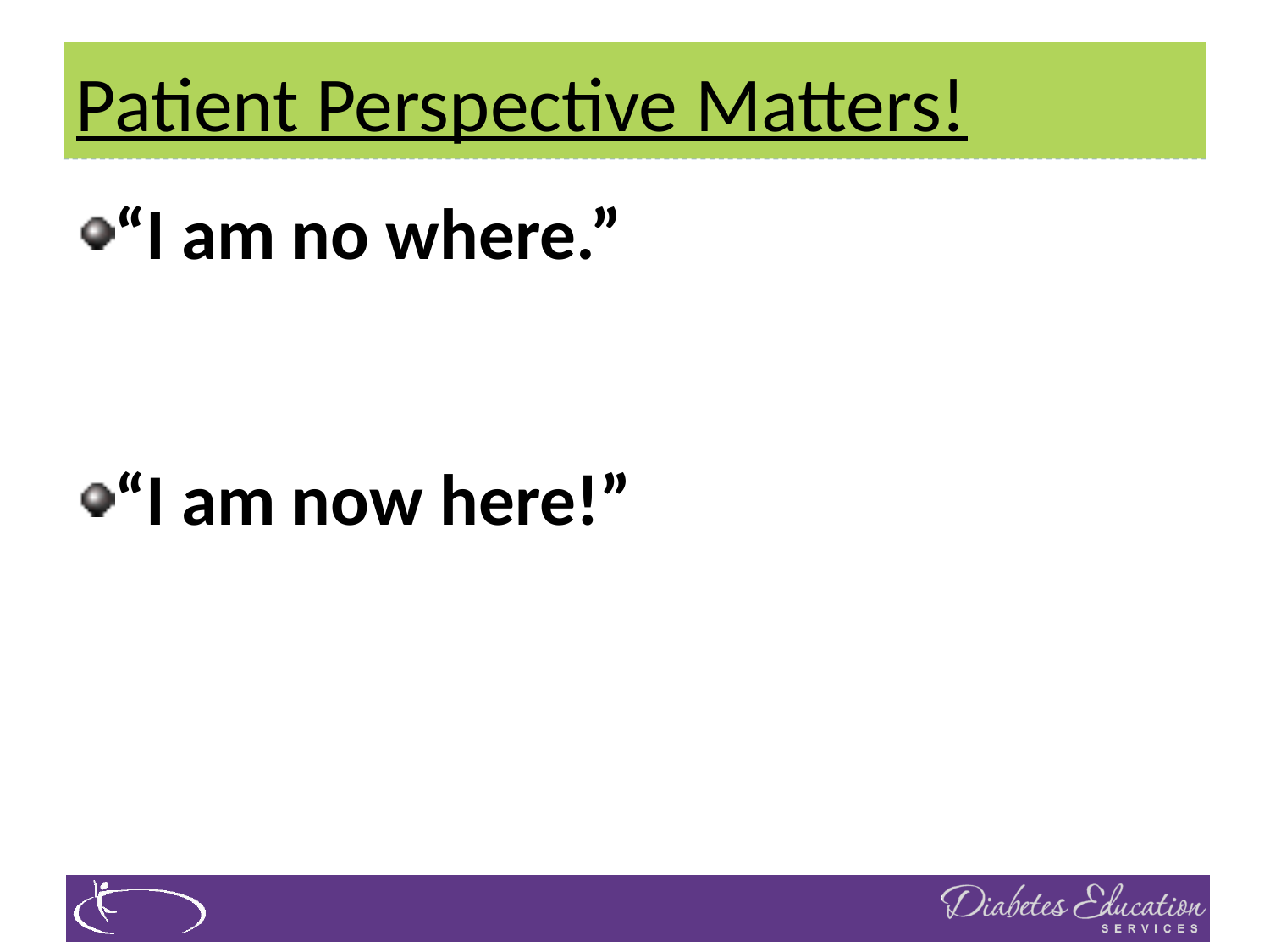

# Patient Perspective Matters!
“I am no where.”

“I am now here!”